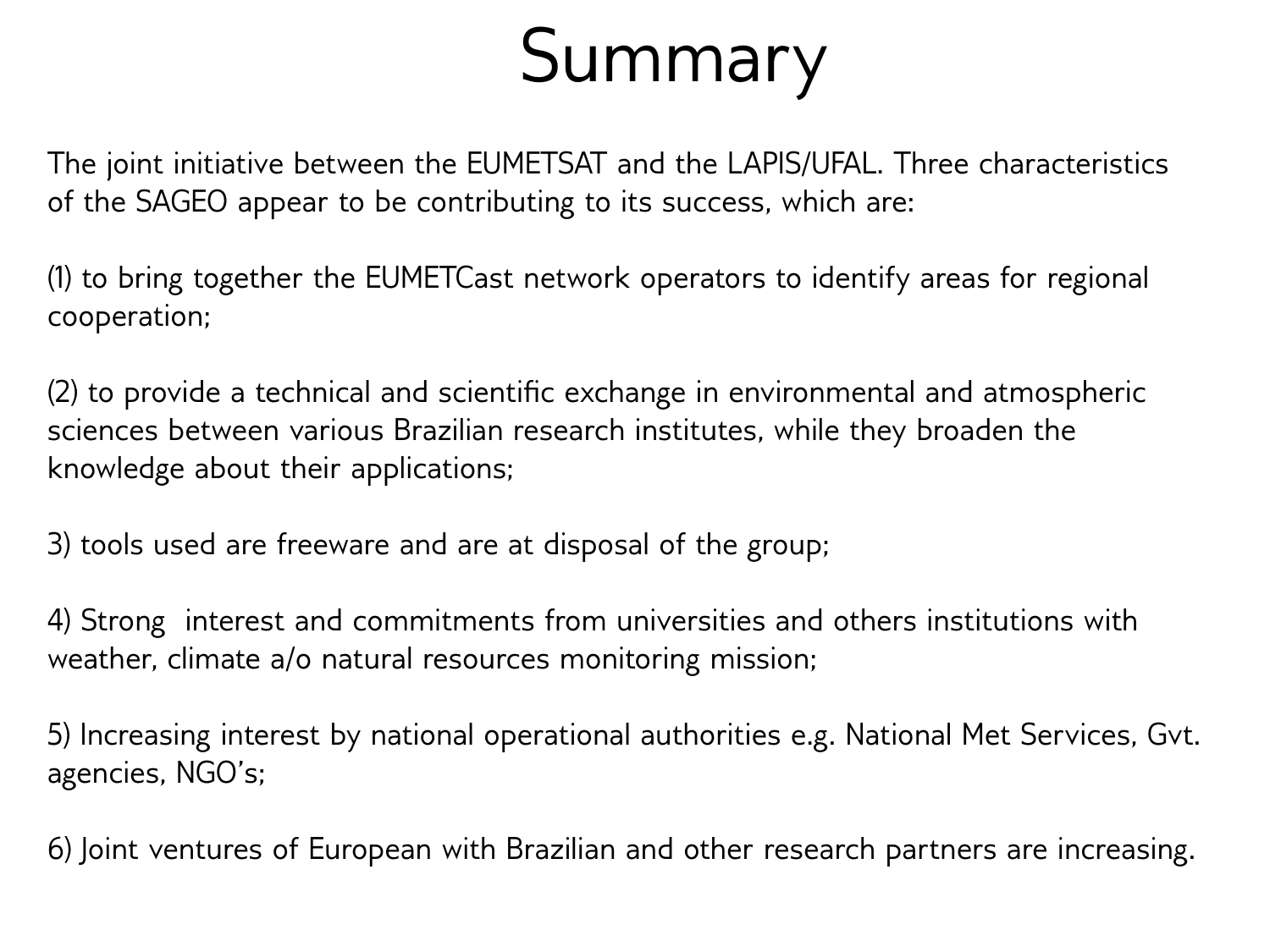

# Summary
The joint initiative between the EUMETSAT and the LAPIS/UFAL. Three characteristics of the SAGEO appear to be contributing to its success, which are:

(1) to bring together the EUMETCast network operators to identify areas for regional cooperation;

(2) to provide a technical and scientific exchange in environmental and atmospheric sciences between various Brazilian research institutes, while they broaden the knowledge about their applications;

3) tools used are freeware and are at disposal of the group;

4) Strong  interest and commitments from universities and others institutions with weather, climate a/o natural resources monitoring mission;

5) Increasing interest by national operational authorities e.g. National Met Services, Gvt. agencies, NGO’s;

6) Joint ventures of European with Brazilian and other research partners are increasing.